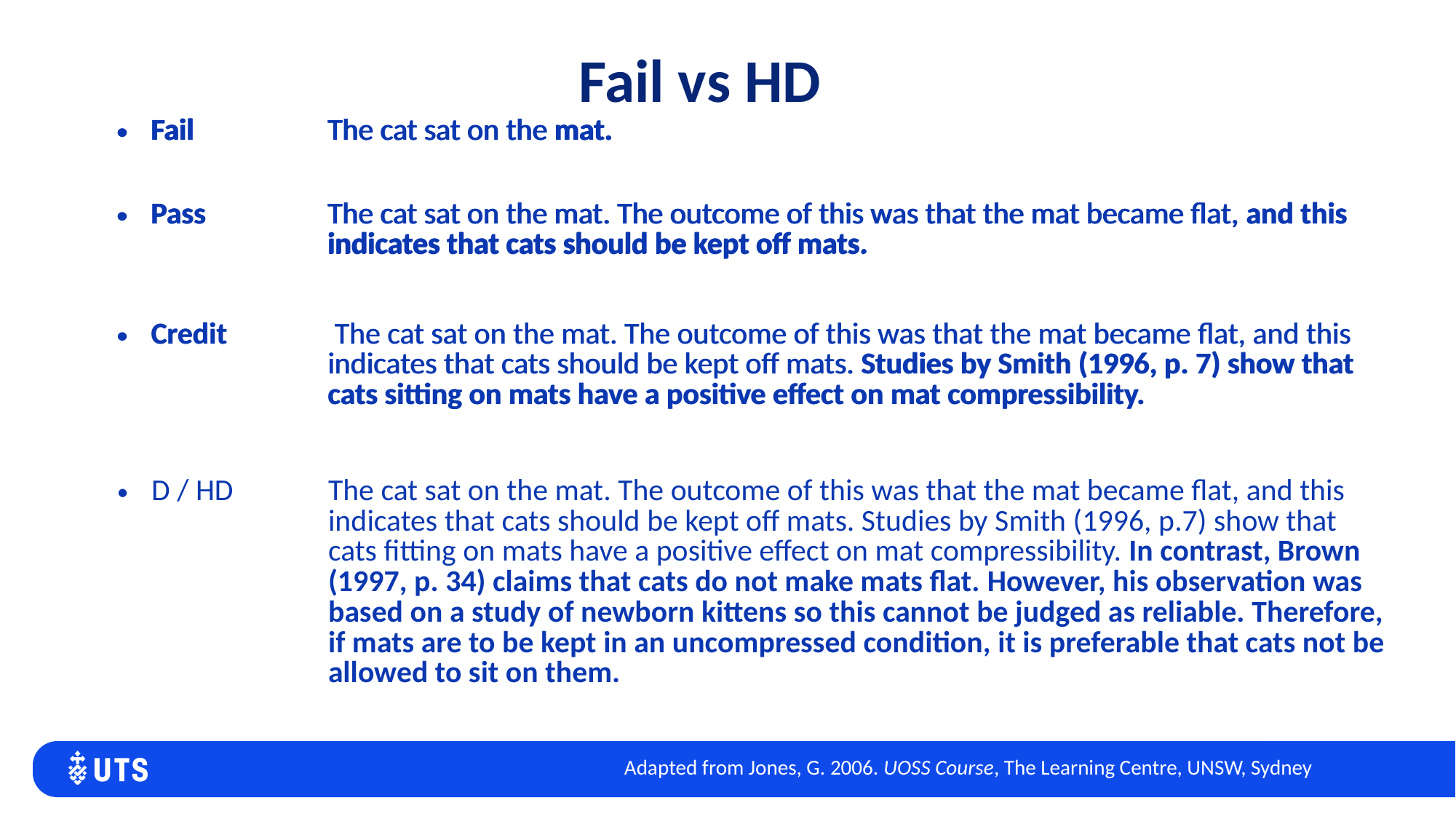

# Fail vs HD
| Fail | The cat sat on the mat. |
| --- | --- |
| Pass | The cat sat on the mat. The outcome of this was that the mat became flat, and this indicates that cats should be kept off mats. |
| Credit | The cat sat on the mat. The outcome of this was that the mat became flat, and this indicates that cats should be kept off mats. Studies by Smith (1996, p. 7) show that cats sitting on mats have a positive effect on mat compressibility. |
| Fail | The cat sat on the mat. |
| --- | --- |
| Pass | The cat sat on the mat. The outcome of this was that the mat became flat, and this indicates that cats should be kept off mats. |
| Credit | The cat sat on the mat. The outcome of this was that the mat became flat, and this indicates that cats should be kept off mats. Studies by Smith (1996, p. 7) show that cats sitting on mats have a positive effect on mat compressibility. |
| D / HD | The cat sat on the mat. The outcome of this was that the mat became flat, and this indicates that cats should be kept off mats. Studies by Smith (1996, p.7) show that cats fitting on mats have a positive effect on mat compressibility. In contrast, Brown (1997, p. 34) claims that cats do not make mats flat. However, his observation was based on a study of newborn kittens so this cannot be judged as reliable. Therefore, if mats are to be kept in an uncompressed condition, it is preferable that cats not be allowed to sit on them. |
| Fail | The cat sat on the mat. |
| --- | --- |
| Pass | The cat sat on the mat. The outcome of this was that the mat became flat, and this indicates that cats should be kept off mats. |
| Fail | The cat sat on the mat. |
| --- | --- |
Adapted from Jones, G. 2006. UOSS Course, The Learning Centre, UNSW, Sydney